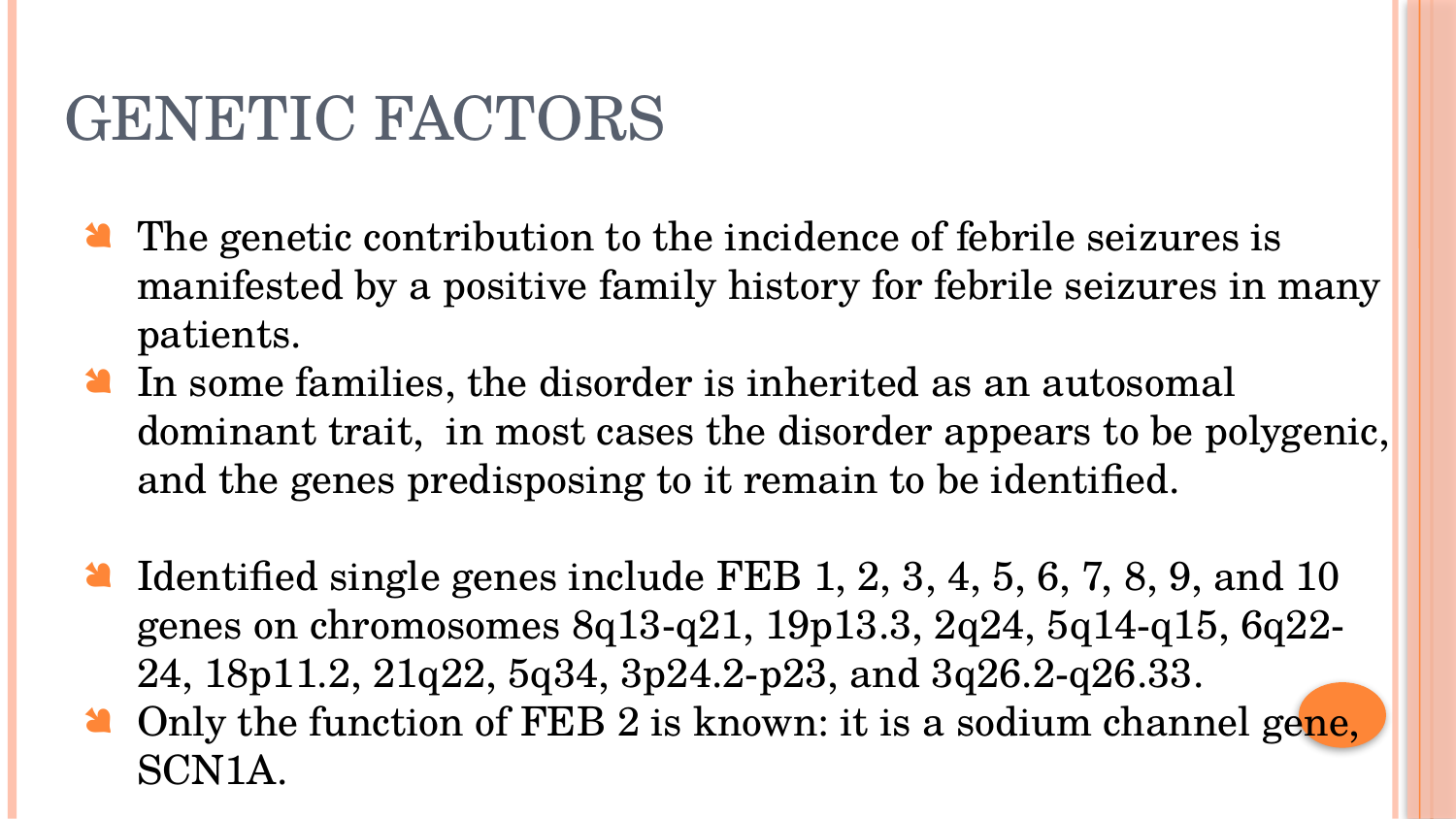

# GENETIC FACTORS
The genetic contribution to the incidence of febrile seizures is manifested by a positive family history for febrile seizures in many patients.
In some families, the disorder is inherited as an autosomal dominant trait,  in most cases the disorder appears to be polygenic, and the genes predisposing to it remain to be identified.

Identified single genes include FEB 1, 2, 3, 4, 5, 6, 7, 8, 9, and 10 genes on chromosomes 8q13-q21, 19p13.3, 2q24, 5q14-q15, 6q22-24, 18p11.2, 21q22, 5q34, 3p24.2-p23, and 3q26.2-q26.33.
Only the function of FEB 2 is known: it is a sodium channel gene, SCN1A.